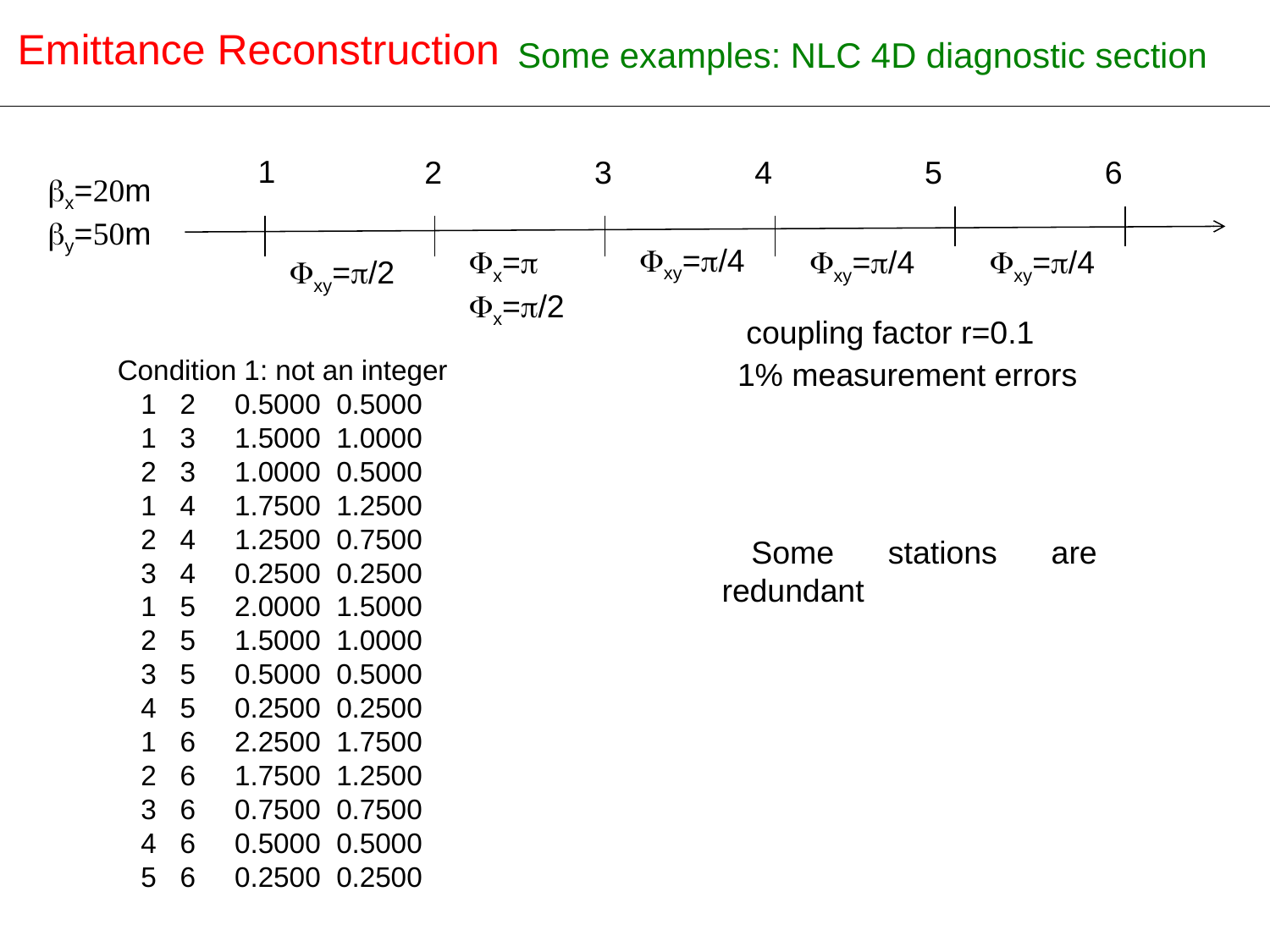

Emittance Reconstruction
Some examples: NLC 4D diagnostic section

New design of the OTR for  ATF-ATF2
1
2
3
4
5
6
βx=20m
βy=50m

Φx=π
Φx=π/2

Φxy=π/4
Φxy=π/4
Φxy=π/4
Φxy=π/2
 coupling factor r=0.1
1% measurement errors
Condition 1: not an integer
   1   2     0.5000  0.5000
   1   3     1.5000  1.0000
   2   3     1.0000  0.5000
   1   4     1.7500  1.2500
   2   4     1.2500  0.7500
   3   4     0.2500  0.2500
   1   5     2.0000  1.5000
   2   5     1.5000  1.0000
   3   5     0.5000  0.5000
   4   5     0.2500  0.2500
   1   6     2.2500  1.7500
   2   6     1.7500  1.2500
   3   6     0.7500  0.7500
   4   6     0.5000  0.5000
   5   6     0.2500  0.2500
 Some stations are redundant